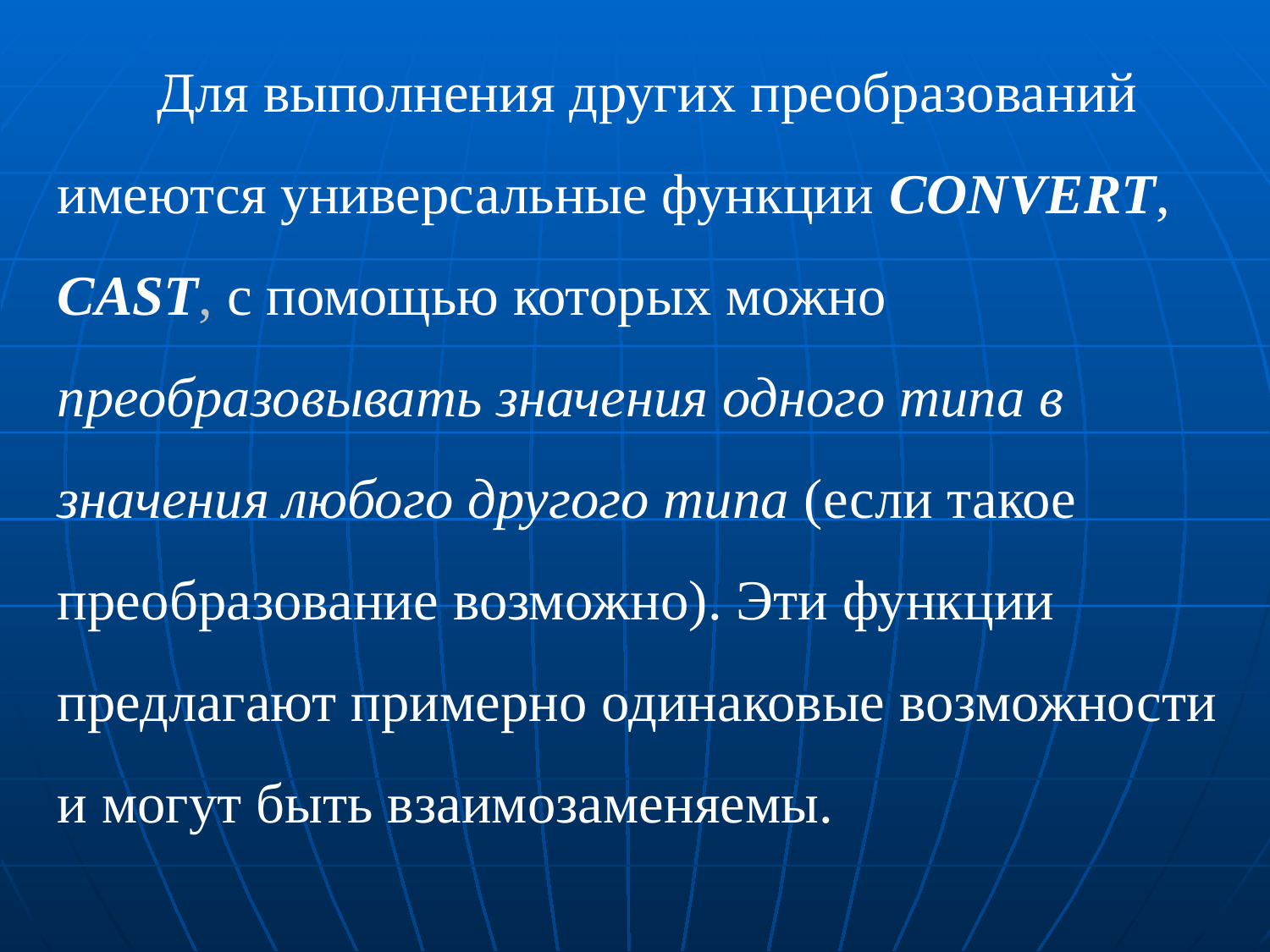

Для выполнения других преобразований имеются универсальные функции CONVERT, CAST, с помощью которых можно преобразовывать значения одного типа в значения любого другого типа (если такое преобразование возможно). Эти функции предлагают примерно одинаковые возможности и могут быть взаимозаменяемы.